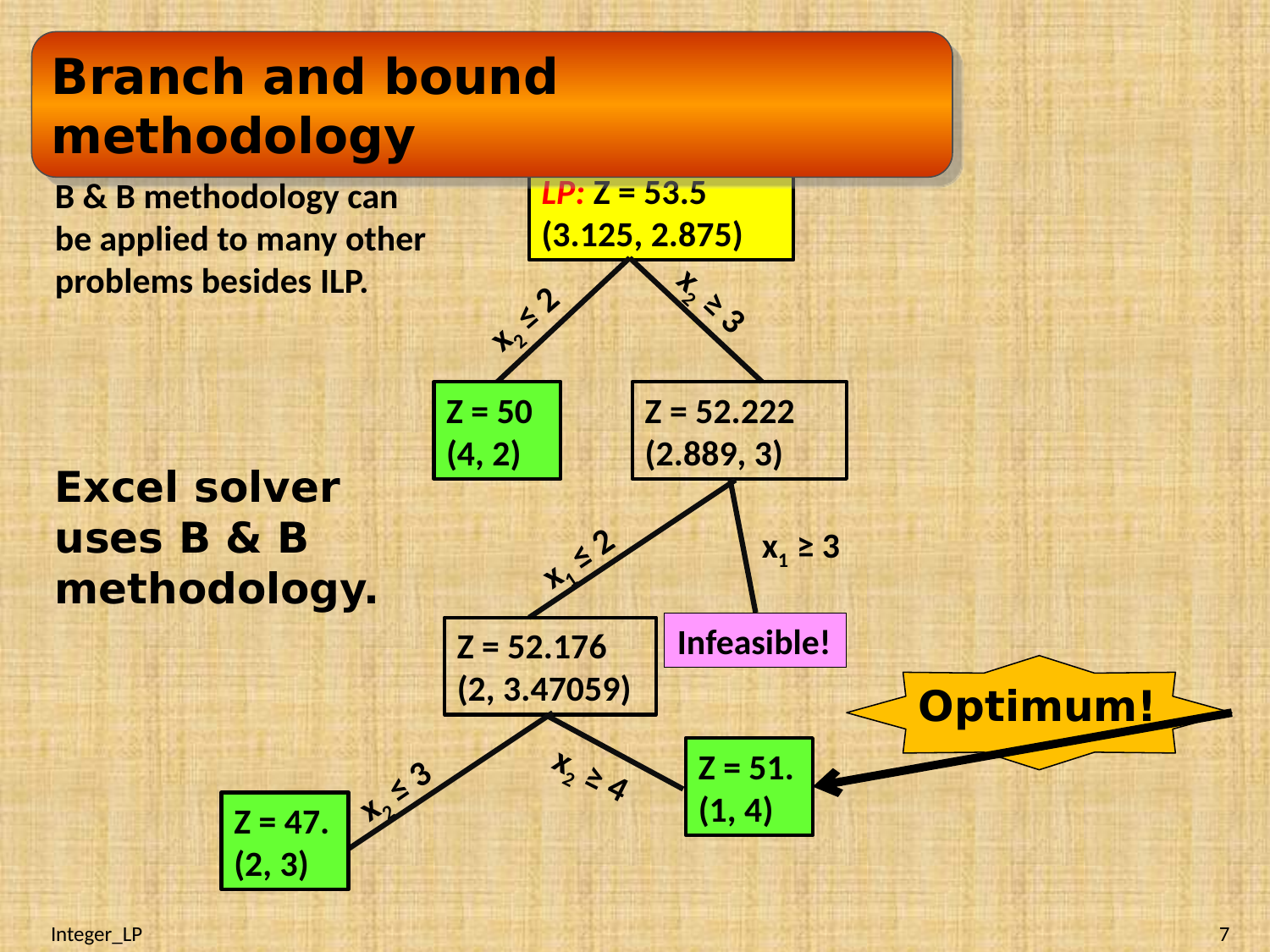

Branch and bound methodology
Root node
LP: Z = 53.5
(3.125, 2.875)
B & B methodology can be applied to many other problems besides ILP.
x2 ≤ 2
x2 ≥ 3
Z = 50
(4, 2)
Z = 52.222
(2.889, 3)
Excel solver uses B & B methodology.
x1 ≤ 2
x1 ≥ 3
Infeasible!
Z = 52.176
(2, 3.47059)
Optimum!
x2 ≤ 3
x2 ≥ 4
Z = 51.
(1, 4)
Z = 47.
(2, 3)
Integer_LP
7